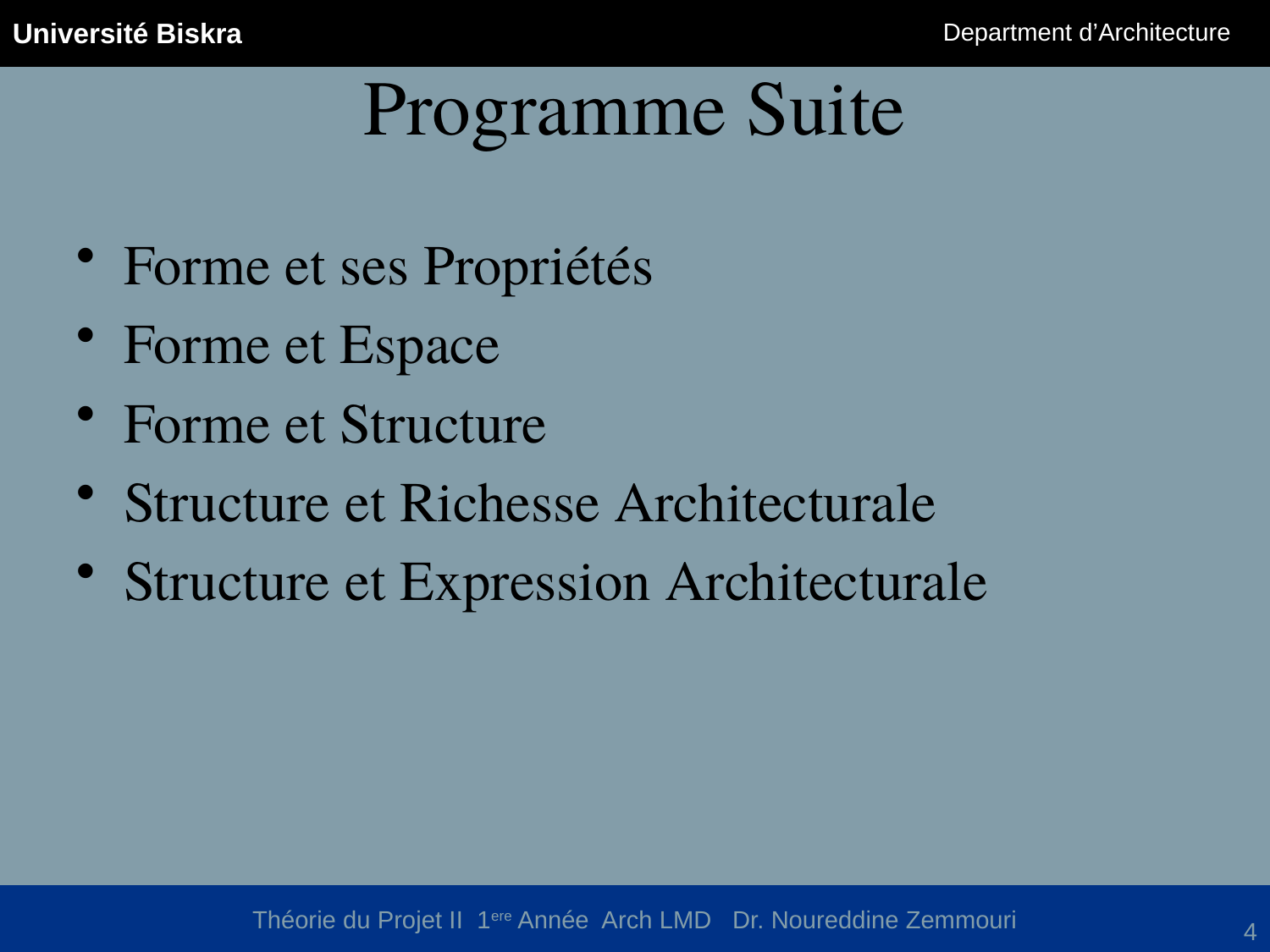

# Programme Suite
Forme et ses Propriétés
Forme et Espace
Forme et Structure
Structure et Richesse Architecturale
Structure et Expression Architecturale